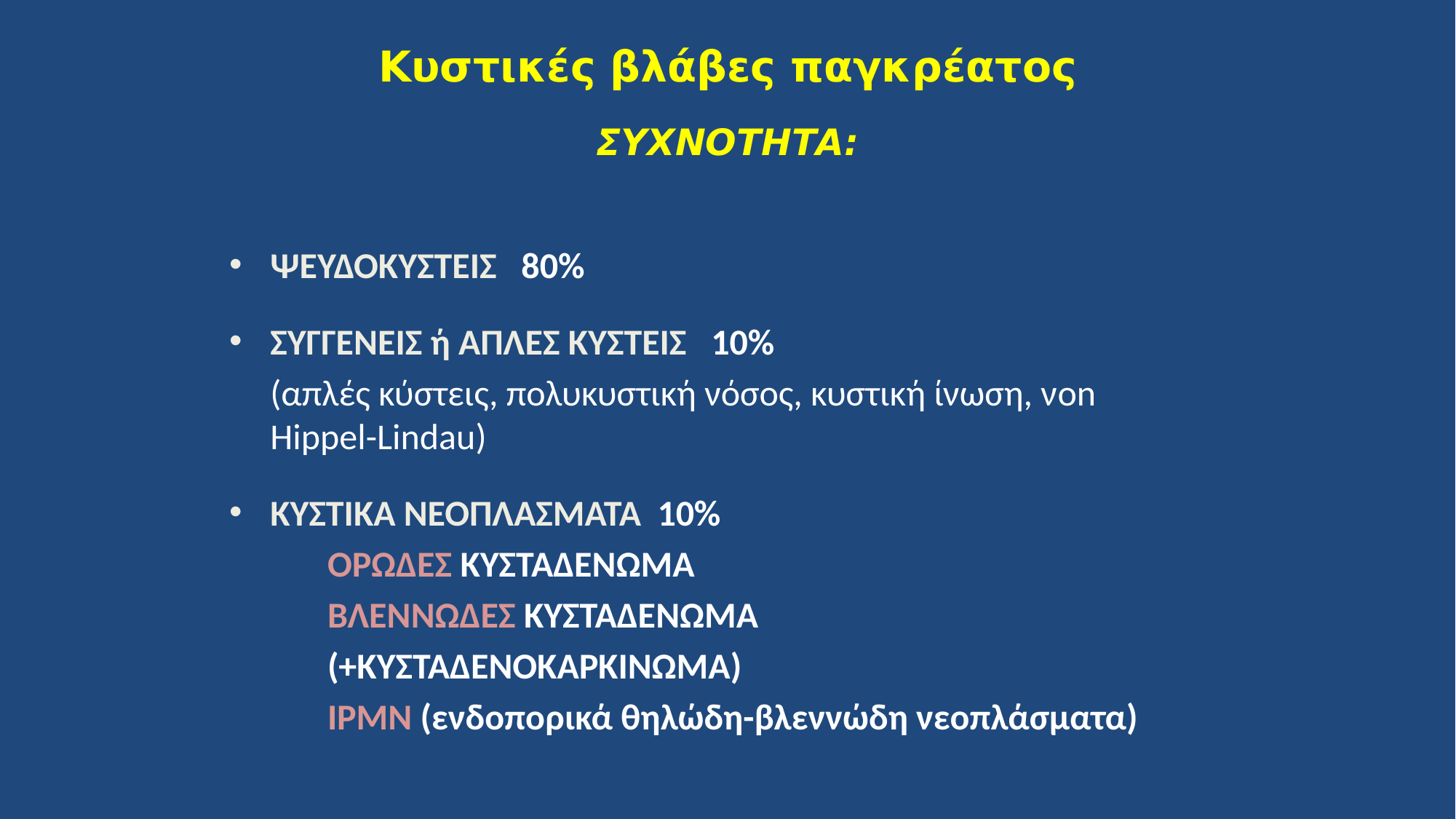

Κυστικές βλάβες παγκρέατος
ΣΥΧΝΟΤΗΤΑ:
ΨΕΥΔΟΚΥΣΤΕΙΣ   80%

ΣΥΓΓΕΝΕΙΣ ή ΑΠΛΕΣ ΚΥΣΤΕΙΣ   10%
	(απλές κύστεις, πολυκυστική νόσος, κυστική ίνωση, νon Hippel-Lindau)

ΚΥΣΤΙΚΑ ΝΕΟΠΛΑΣΜΑΤΑ  10%
            ΟΡΩΔΕΣ ΚΥΣΤΑΔΕΝΩΜΑ
            ΒΛΕΝΝΩΔΕΣ ΚΥΣΤΑΔΕΝΩΜΑ
            (+ΚΥΣΤΑΔΕΝΟΚΑΡΚΙΝΩΜΑ)
            IPMN (ενδοπορικά θηλώδη-βλεννώδη νεοπλάσματα)